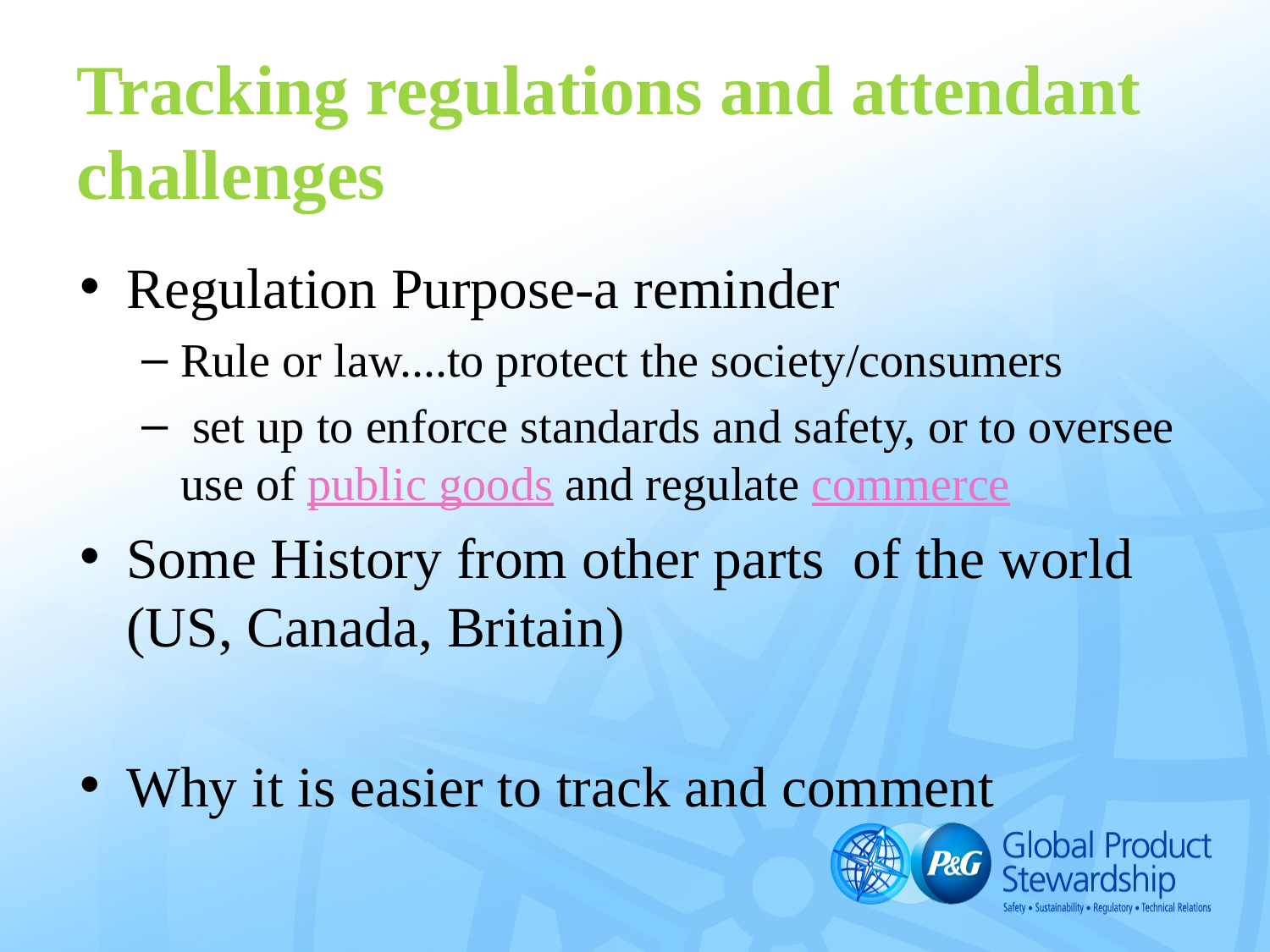

# Tracking regulations and attendant challenges
Regulation Purpose-a reminder
Rule or law....to protect the society/consumers
 set up to enforce standards and safety, or to oversee use of public goods and regulate commerce
Some History from other parts  of the world (US, Canada, Britain)

Why it is easier to track and comment